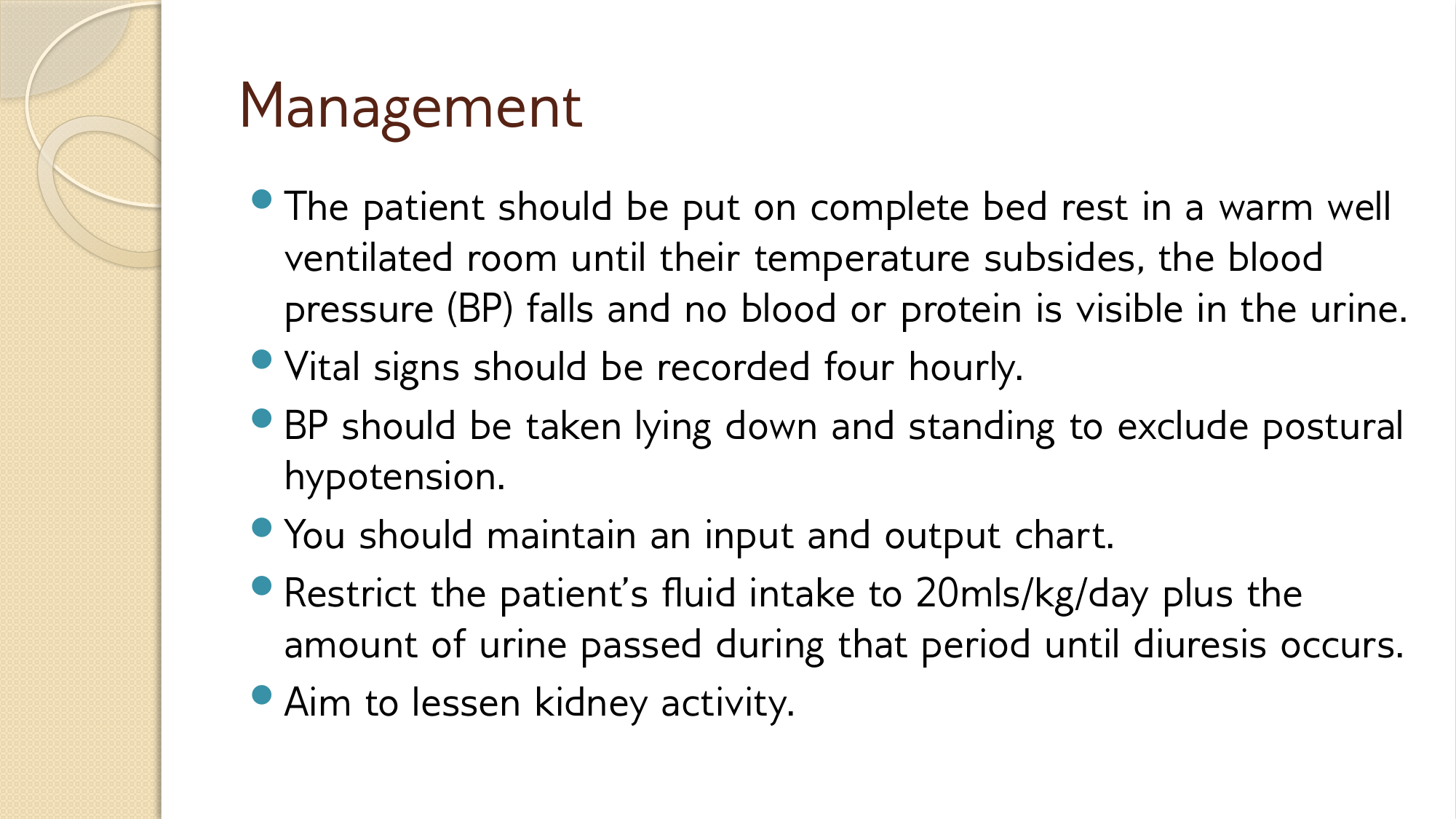

# Management
The patient should be put on complete bed rest in a warm well ventilated room until their temperature subsides, the blood pressure (BP) falls and no blood or protein is visible in the urine.
Vital signs should be recorded four hourly.
BP should be taken lying down and standing to exclude postural hypotension.
You should maintain an input and output chart.
Restrict the patient’s fluid intake to 20mls/kg/day plus the amount of urine passed during that period until diuresis occurs.
Aim to lessen kidney activity.